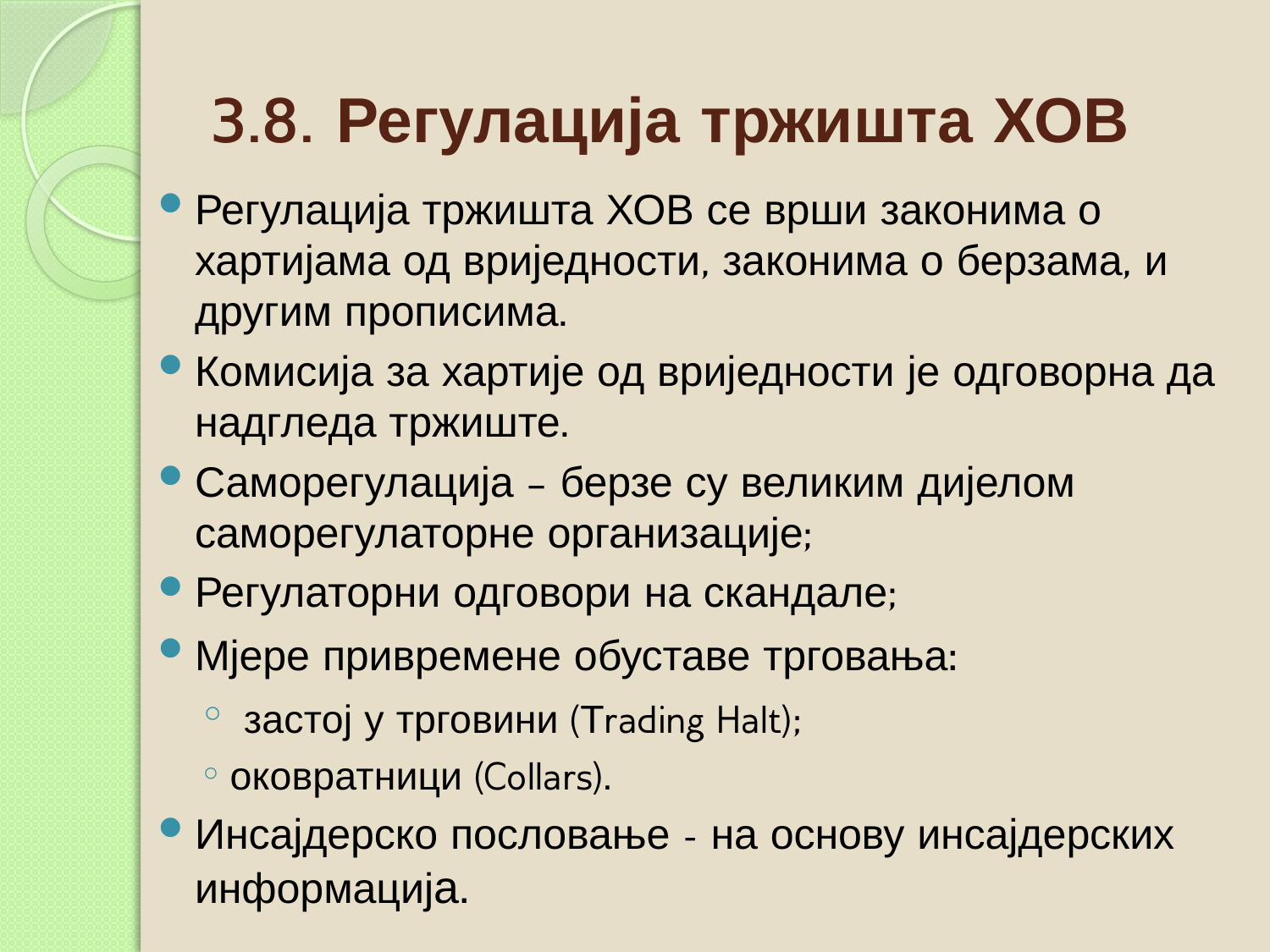

# 3.8. Регулација тржишта ХОВ
Регулација тржишта ХОВ се врши законима о хартијама од вриједности, законима о берзама, и другим прописима.
Комисија за хартије од вриједности је одговорна да надгледа тржиште.
Саморегулација – берзе су великим дијелом саморегулаторне организације;
Регулаторни одговори на скандале;
Мјере привремене обуставе трговања:
 застој у трговини (Тrading Halt);
оковратници (Collars).
Инсајдерско пословање - на основу инсајдерских информација.